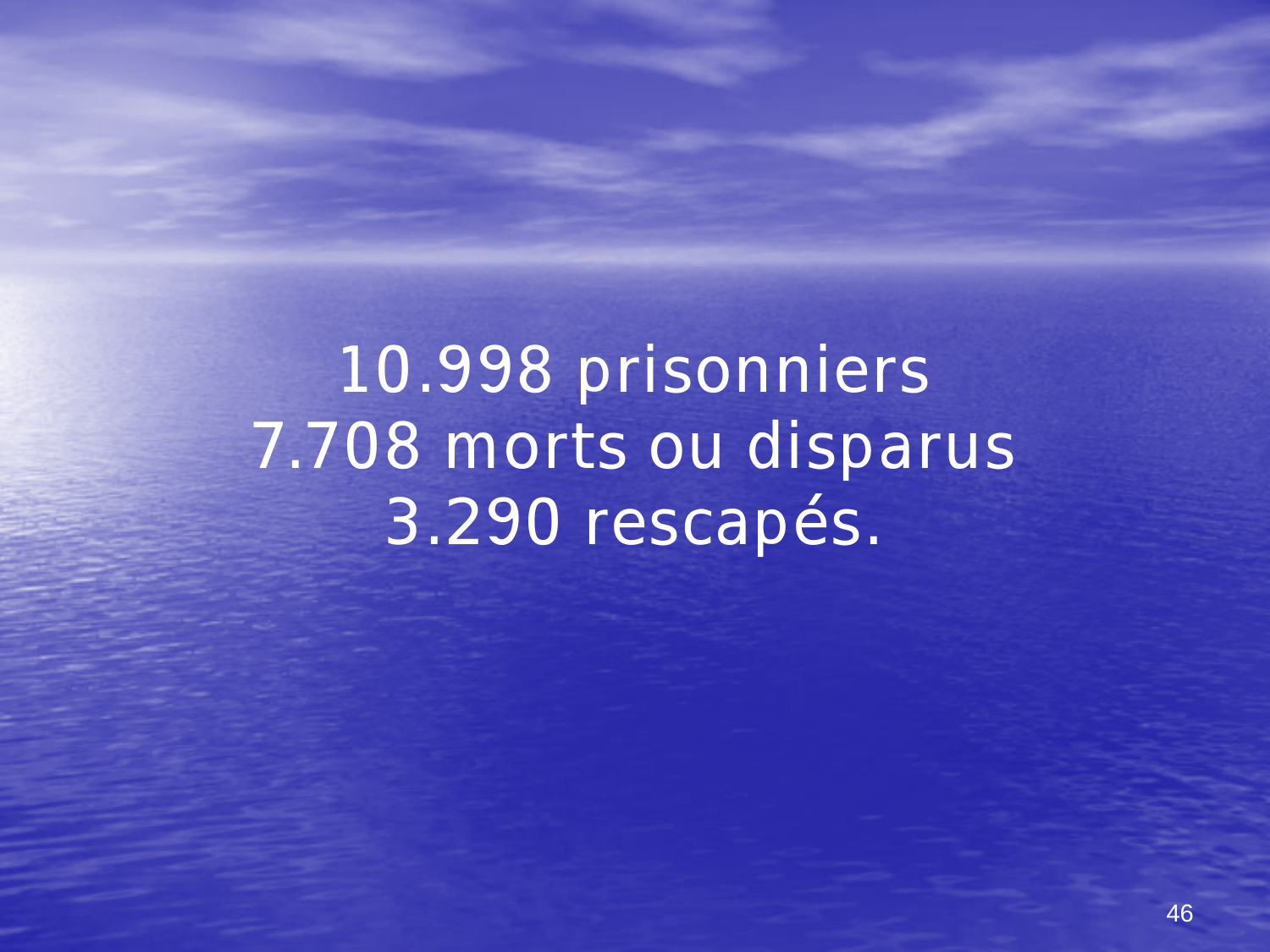

10.998 prisonniers
7.708 morts ou disparus
3.290 rescapés.

46